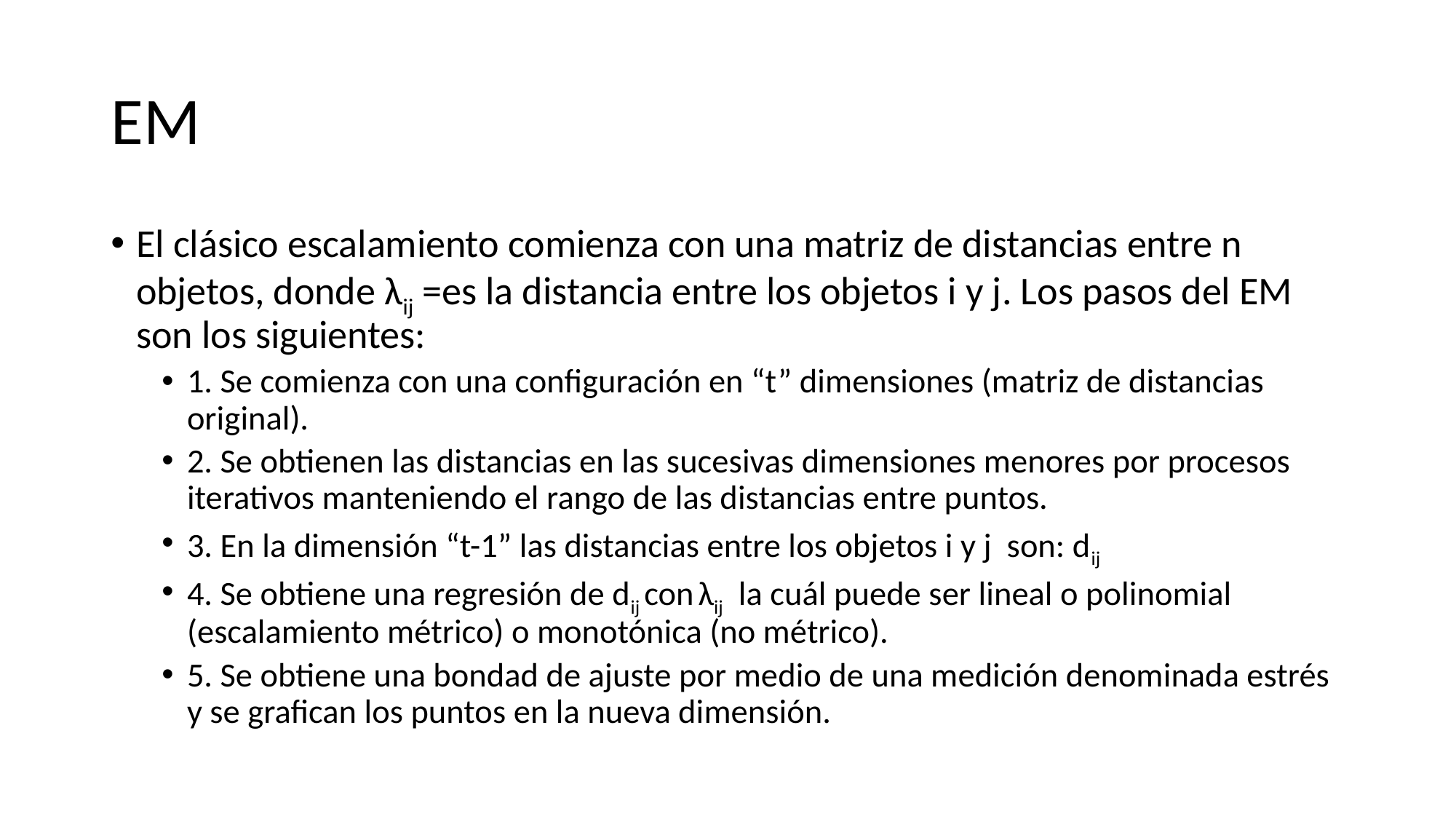

# EM
El clásico escalamiento comienza con una matriz de distancias entre n objetos, donde λij =es la distancia entre los objetos i y j. Los pasos del EM son los siguientes:
1. Se comienza con una configuración en “t” dimensiones (matriz de distancias original).
2. Se obtienen las distancias en las sucesivas dimensiones menores por procesos iterativos manteniendo el rango de las distancias entre puntos.
3. En la dimensión “t-1” las distancias entre los objetos i y j  son: dij
4. Se obtiene una regresión de dij con λij  la cuál puede ser lineal o polinomial (escalamiento métrico) o monotónica (no métrico).
5. Se obtiene una bondad de ajuste por medio de una medición denominada estrés y se grafican los puntos en la nueva dimensión.